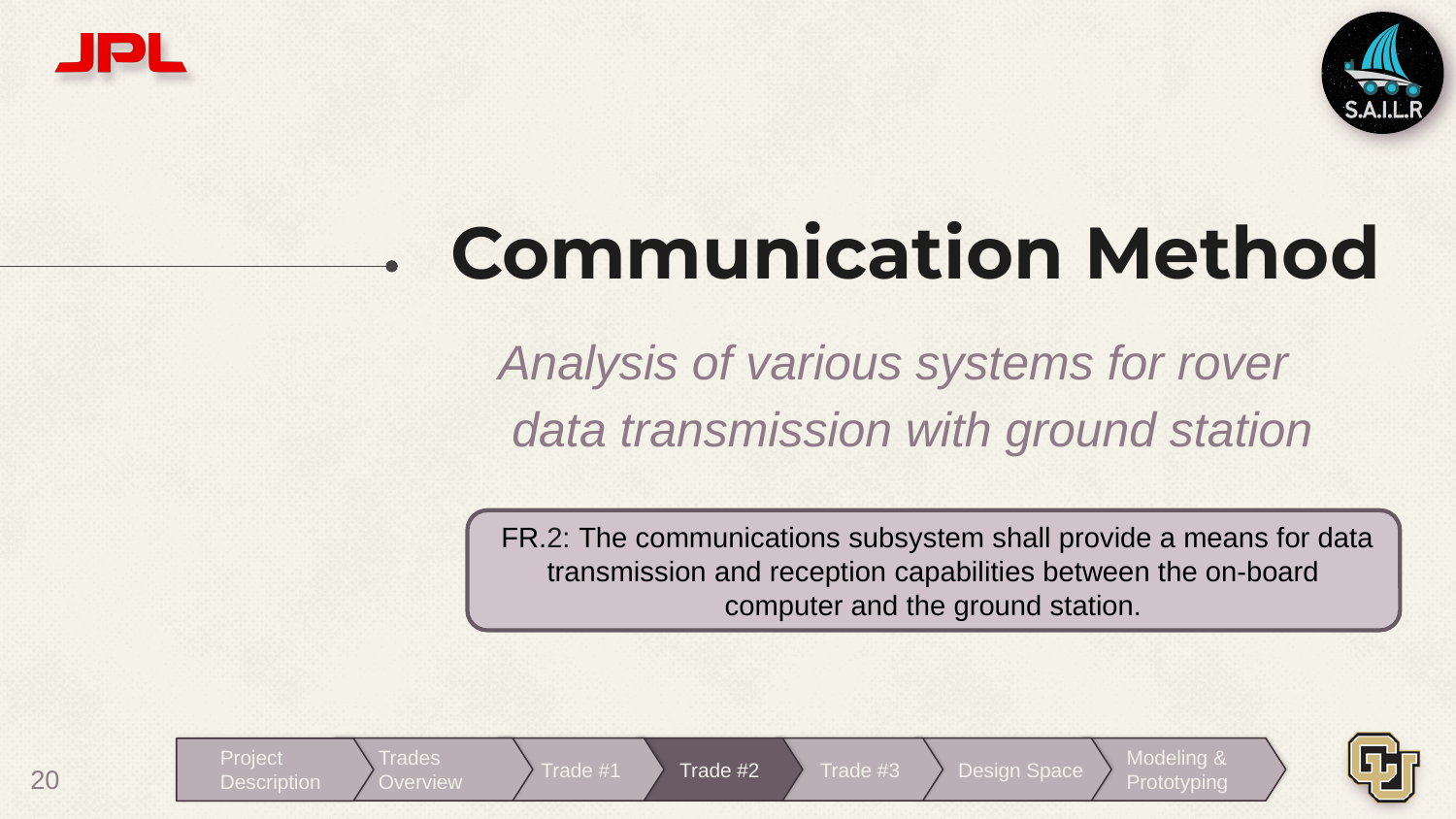

# Communication Method
Analysis of various systems for rover
 data transmission with ground station
 FR.2: The communications subsystem shall provide a means for data transmission and reception capabilities between the on-board computer and the ground station.
Trades Overview
Trade #1
Trade #2
Trade #3
Design Space
Modeling & Prototyping
Project Description
20